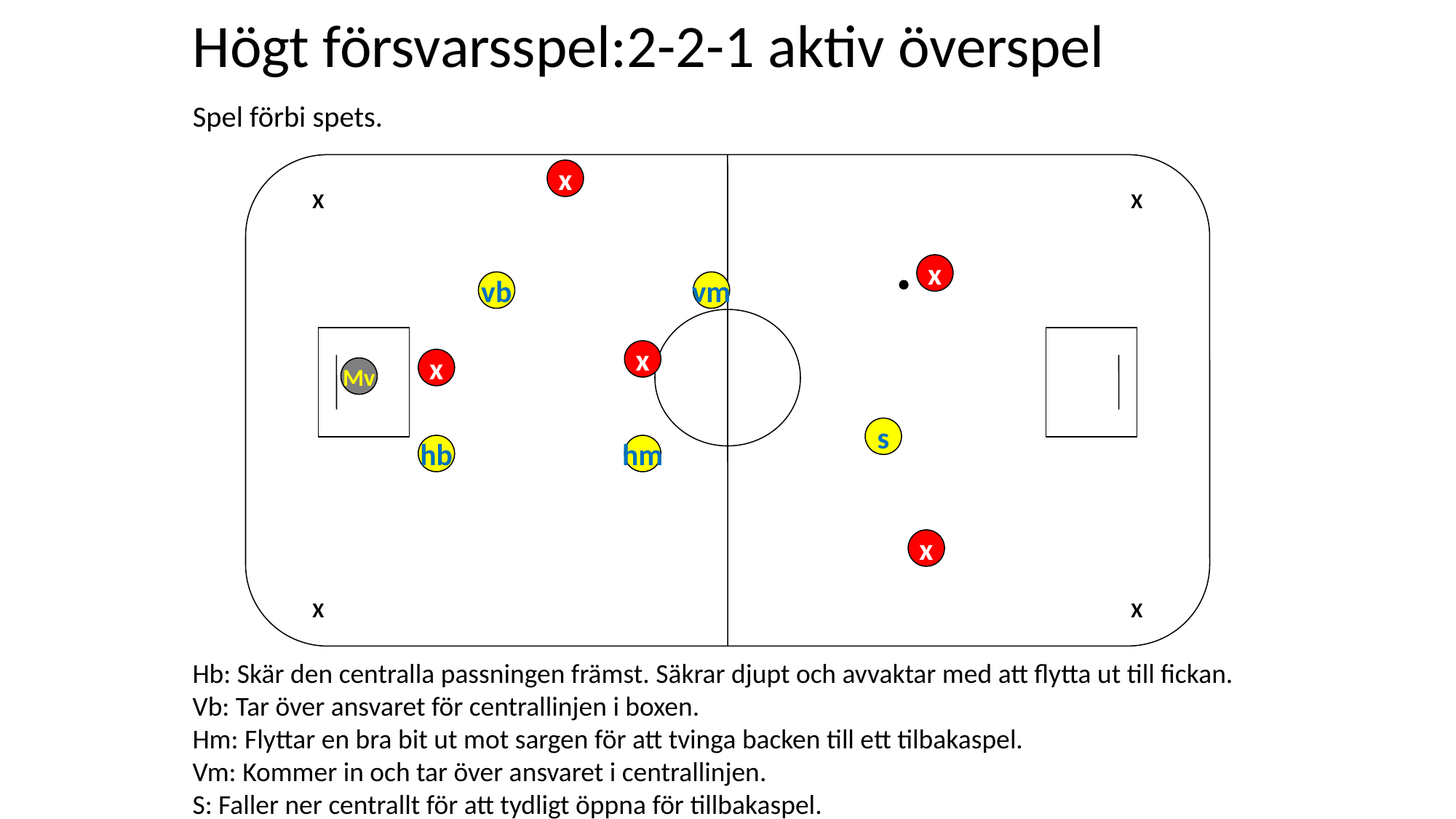

# Högt försvarsspel:2-2-1 aktiv överspel Spel förbi spets.

x
X
X
x
vb
vm

x
x

Mv
s
hb
hm
x
X
X
Hb: Skär den centralla passningen främst. Säkrar djupt och avvaktar med att flytta ut till fickan.
Vb: Tar över ansvaret för centrallinjen i boxen.
Hm: Flyttar en bra bit ut mot sargen för att tvinga backen till ett tilbakaspel.
Vm: Kommer in och tar över ansvaret i centrallinjen.
S: Faller ner centrallt för att tydligt öppna för tillbakaspel.